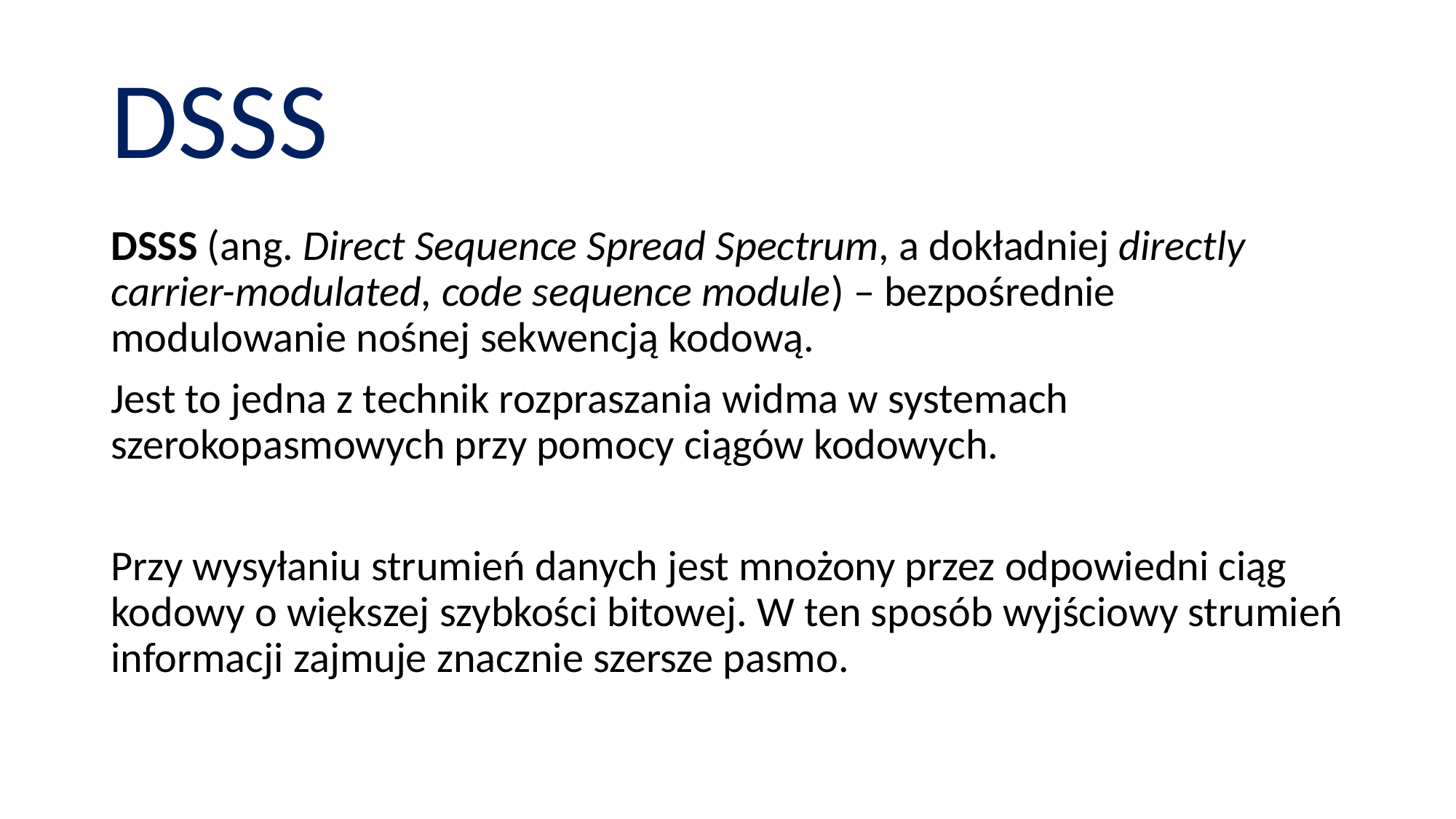

# DSSS
DSSS (ang. Direct Sequence Spread Spectrum, a dokładniej directly carrier-modulated, code sequence module) – bezpośrednie modulowanie nośnej sekwencją kodową.
Jest to jedna z technik rozpraszania widma w systemach szerokopasmowych przy pomocy ciągów kodowych.

Przy wysyłaniu strumień danych jest mnożony przez odpowiedni ciąg kodowy o większej szybkości bitowej. W ten sposób wyjściowy strumień informacji zajmuje znacznie szersze pasmo.